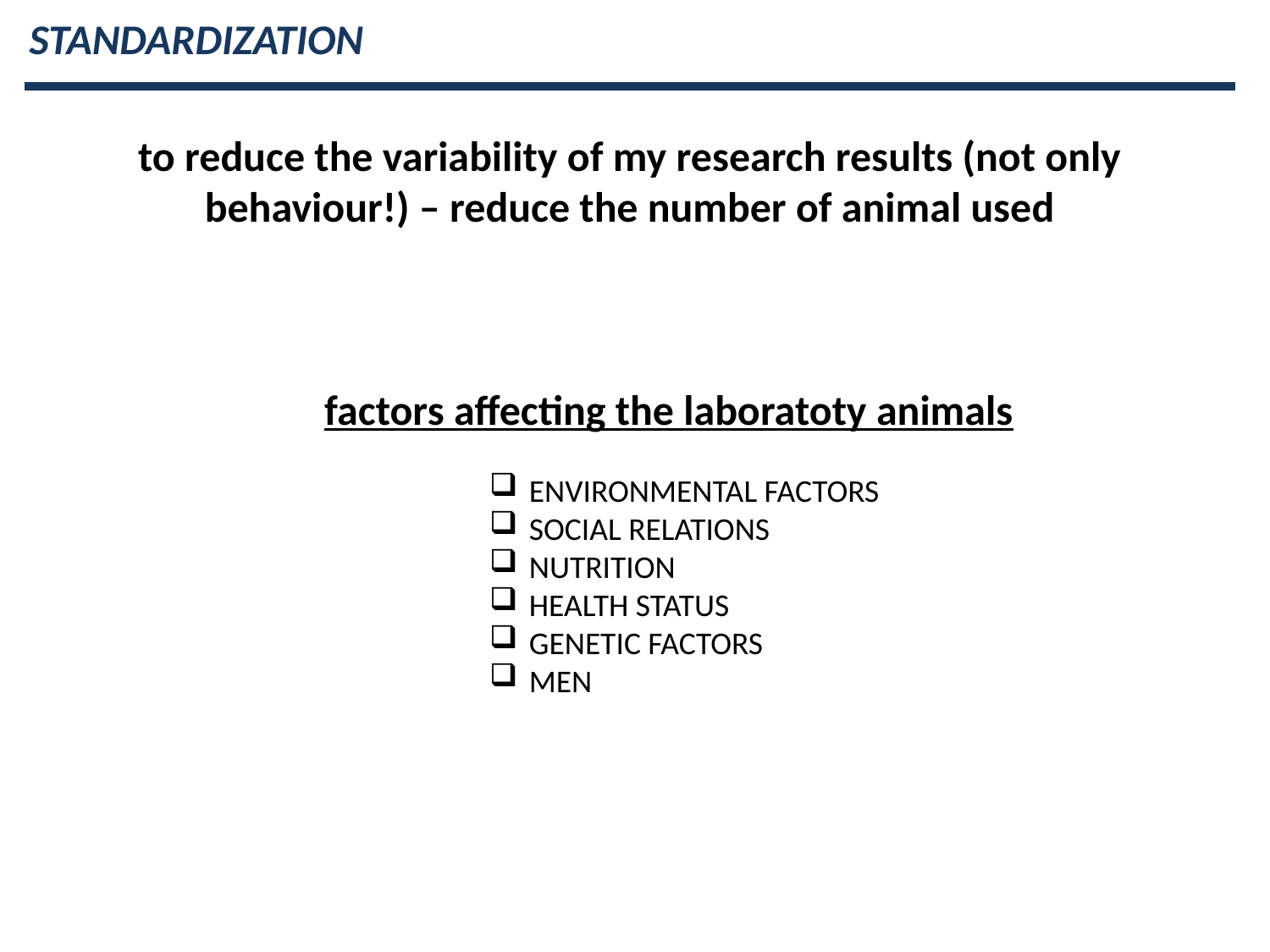

STANDARDIZATION
to reduce the variability of my research results (not only behaviour!) – reduce the number of animal used
factors affecting the laboratoty animals
ENVIRONMENTAL FACTORS
SOCIAL RELATIONS
NUTRITION
HEALTH STATUS
GENETIC FACTORS
MEN